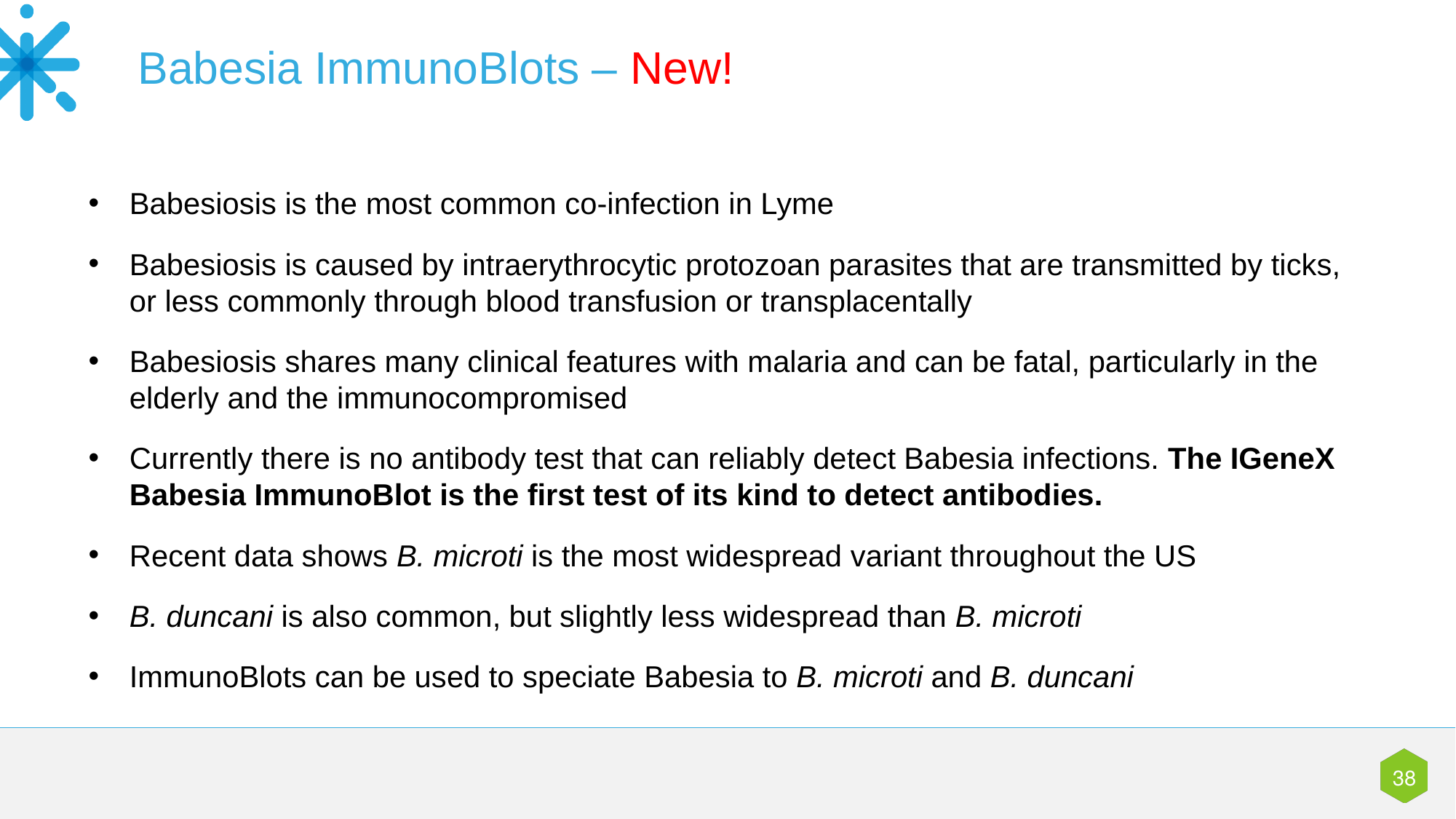

Babesia ImmunoBlots – New!
Babesiosis is the most common co-infection in Lyme
Babesiosis is caused by intraerythrocytic protozoan parasites that are transmitted by ticks, or less commonly through blood transfusion or transplacentally
Babesiosis shares many clinical features with malaria and can be fatal, particularly in the elderly and the immunocompromised
Currently there is no antibody test that can reliably detect Babesia infections. The IGeneX Babesia ImmunoBlot is the first test of its kind to detect antibodies.
Recent data shows B. microti is the most widespread variant throughout the US
B. duncani is also common, but slightly less widespread than B. microti
ImmunoBlots can be used to speciate Babesia to B. microti and B. duncani